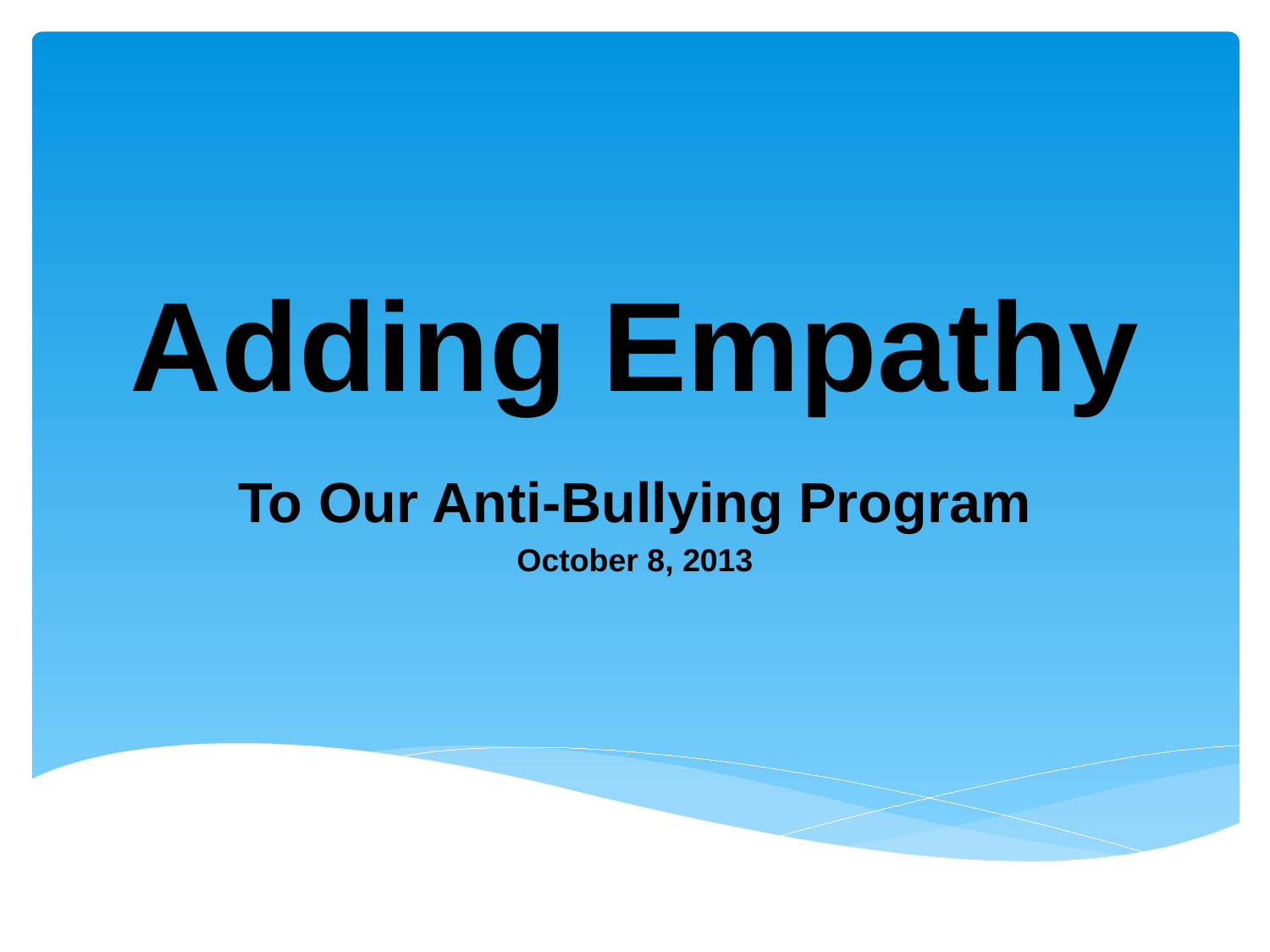

# Adding Empathy
To Our Anti-Bullying Program
October 8, 2013